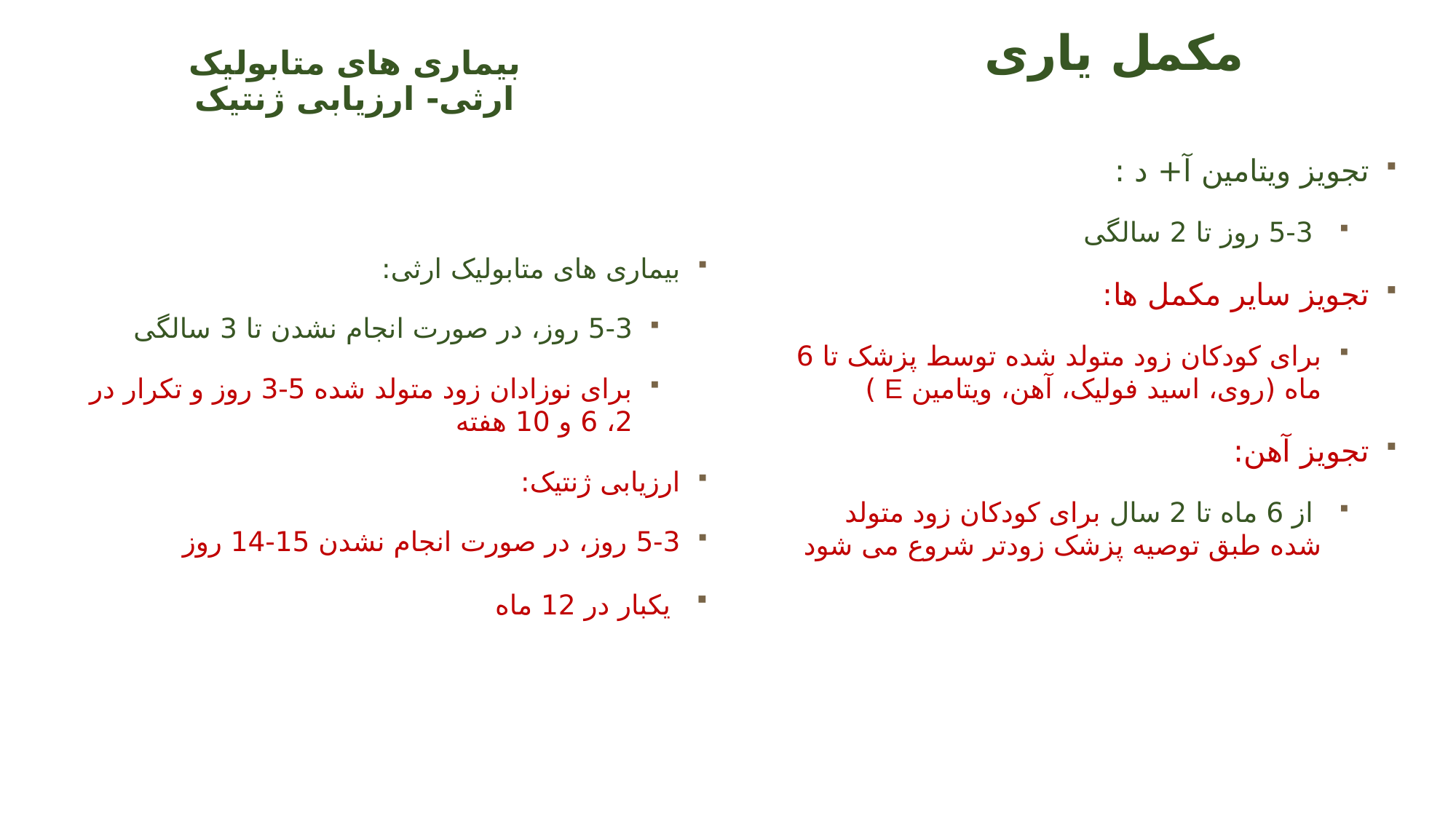

# مکمل یاری
بیماری های متابولیک ارثی- ارزیابی ژنتیک
تجویز ویتامین آ+ د :
 5-3 روز تا 2 سالگی
تجویز سایر مکمل ها:
برای کودکان زود متولد شده توسط پزشک تا 6 ماه (روی، اسید فولیک، آهن، ویتامین E )
تجویز آهن:
 از 6 ماه تا 2 سال برای کودکان زود متولد شده طبق توصیه پزشک زودتر شروع می شود
بیماری های متابولیک ارثی:
5-3 روز، در صورت انجام نشدن تا 3 سالگی
برای نوزادان زود متولد شده 5-3 روز و تکرار در 2، 6 و 10 هفته
ارزیابی ژنتیک:
5-3 روز، در صورت انجام نشدن 15-14 روز
 یکبار در 12 ماه